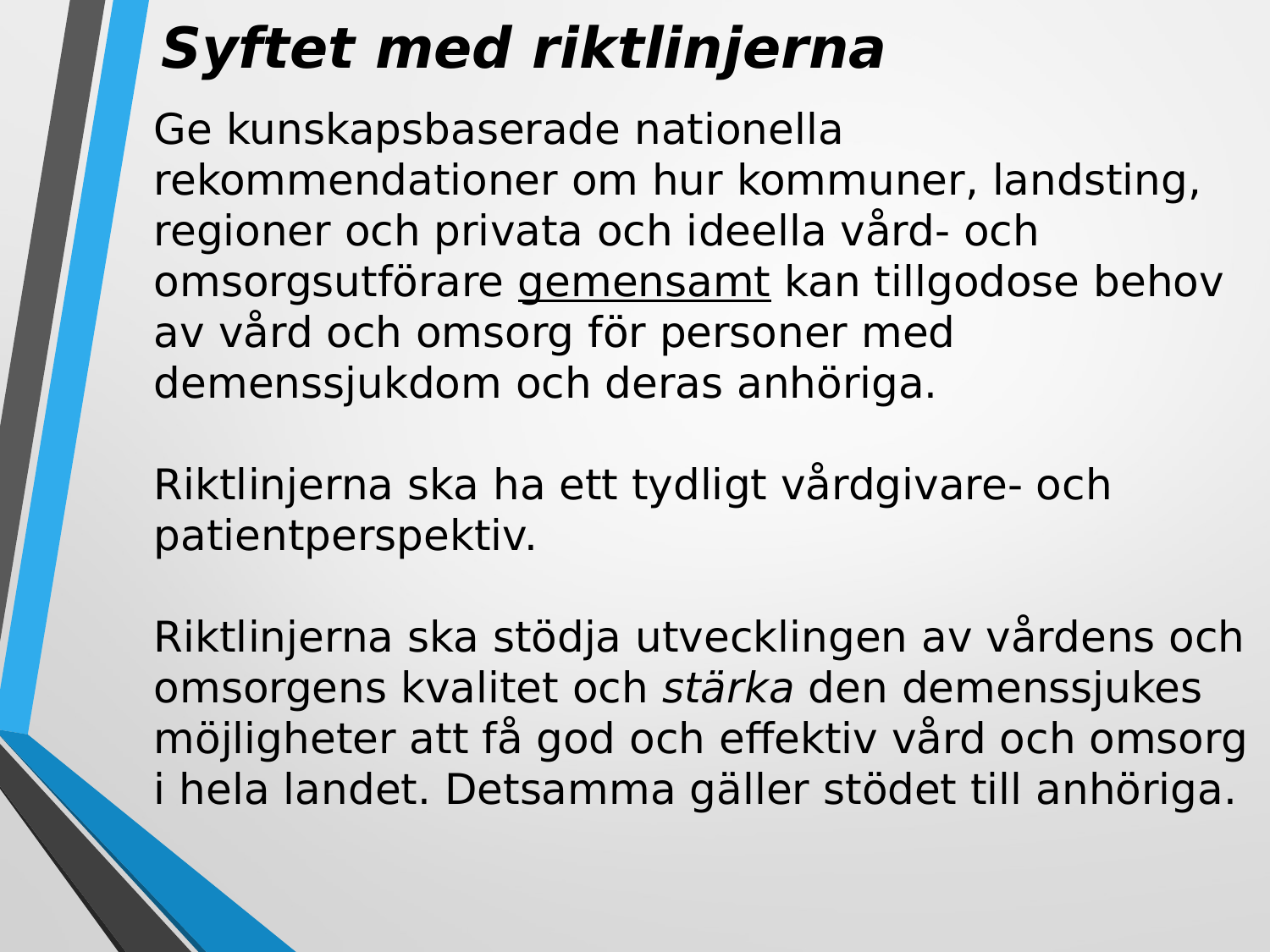

# Syftet med riktlinjerna
Ge kunskapsbaserade nationella rekommendationer om hur kommuner, landsting, regioner och privata och ideella vård- och omsorgsutförare gemensamt kan tillgodose behov av vård och omsorg för personer med demenssjukdom och deras anhöriga.

Riktlinjerna ska ha ett tydligt vårdgivare- och patientperspektiv.

Riktlinjerna ska stödja utvecklingen av vårdens och omsorgens kvalitet och stärka den demenssjukes möjligheter att få god och effektiv vård och omsorg i hela landet. Detsamma gäller stödet till anhöriga.